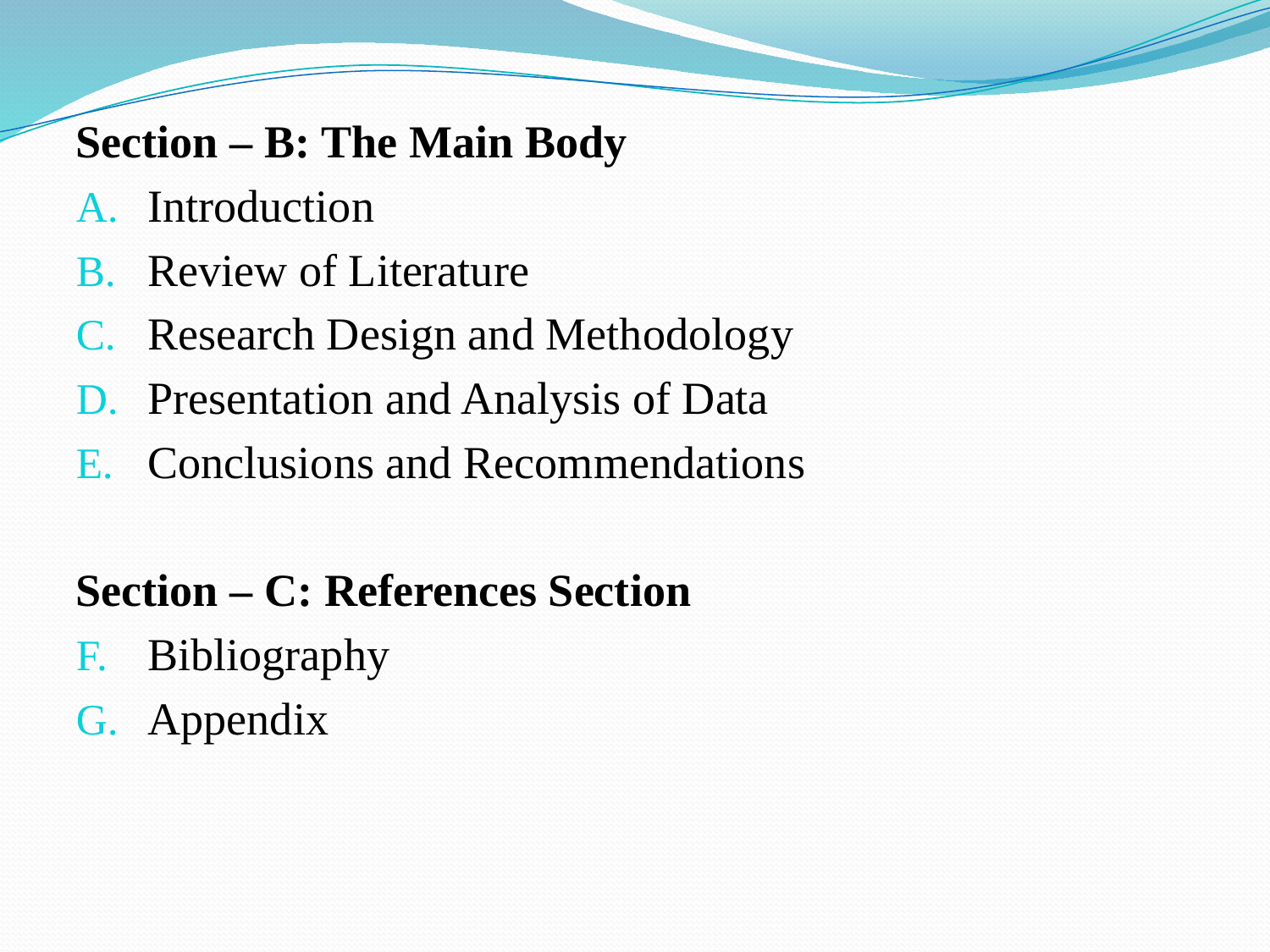

Section – B: The Main Body
Introduction
Review of Literature
Research Design and Methodology
Presentation and Analysis of Data
Conclusions and Recommendations

Section – C: References Section
Bibliography
Appendix